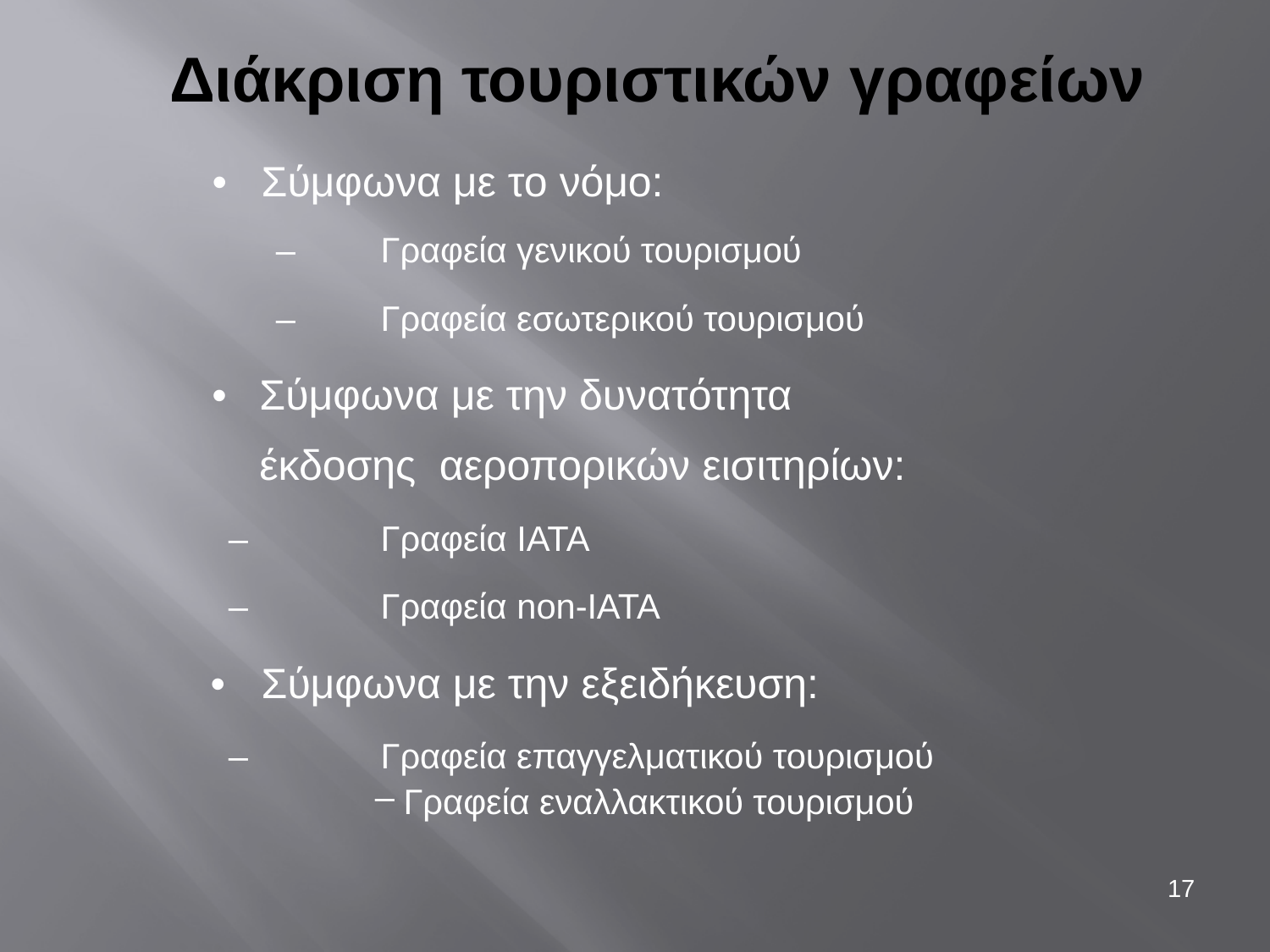

# Διάκριση τουριστικών γραφείων
•	Σύμφωνα με το νόμο:
–	Γραφεία γενικού τουρισμού
–	Γραφεία εσωτερικού τουρισμού
•	Σύμφωνα με την δυνατότητα έκδοσης  αεροπορικών εισιτηρίων:
–	Γραφεία ΙΑΤΑ
–	Γραφεία non-IATA
•	Σύμφωνα με την εξειδήκευση:
–	Γραφεία επαγγελματικού τουρισμού

–
Γραφεία εναλλακτικού τουρισμού
17